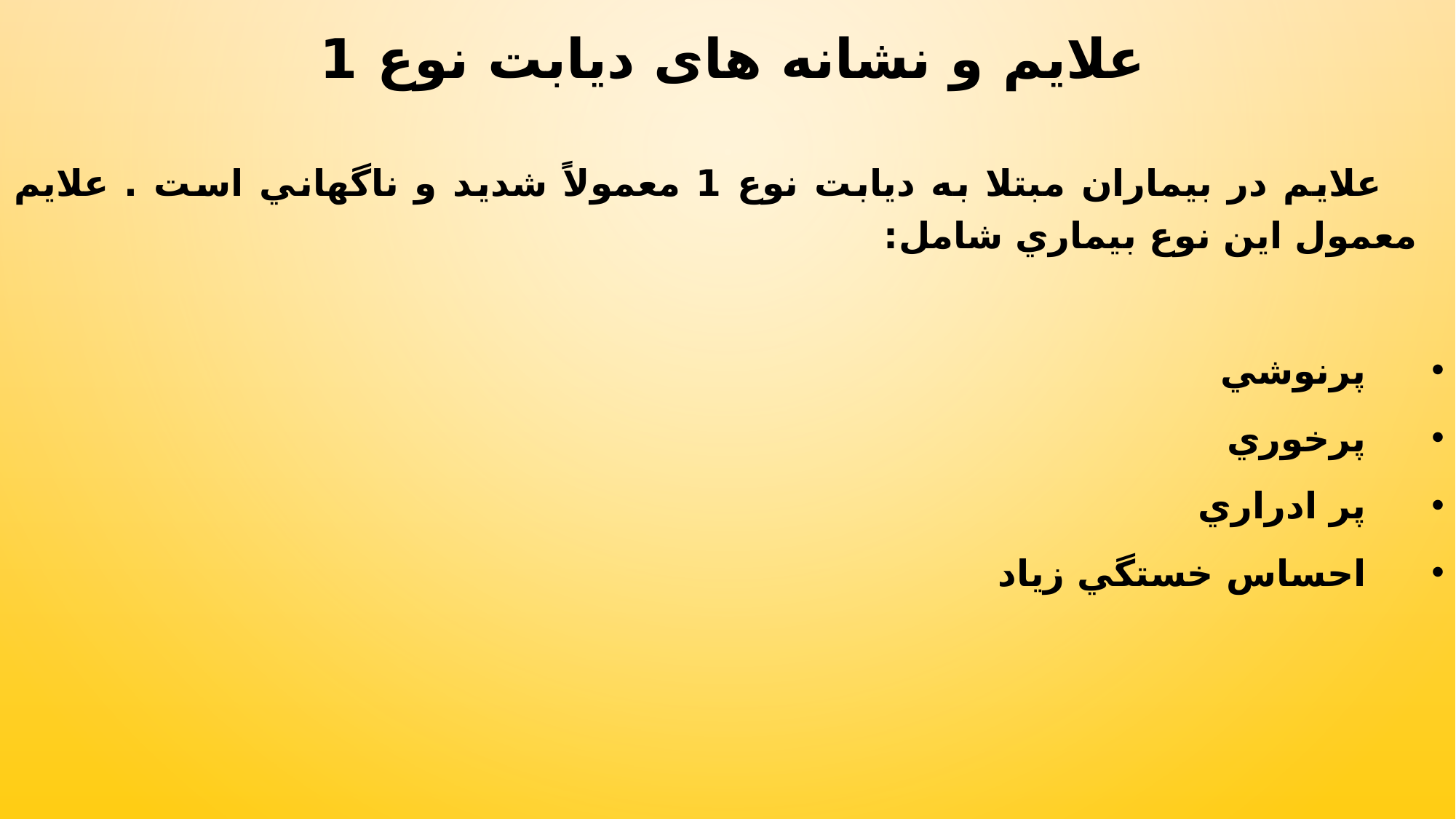

# علایم و نشانه های دیابت نوع 1
    علايم در بيماران مبتلا به ديابت نوع 1 معمولاً شديد و ناگهاني است . علايم معمول اين نوع بيماري شامل:

    پرنوشي
    پرخوري
    پر ادراري
    احساس خستگي زياد